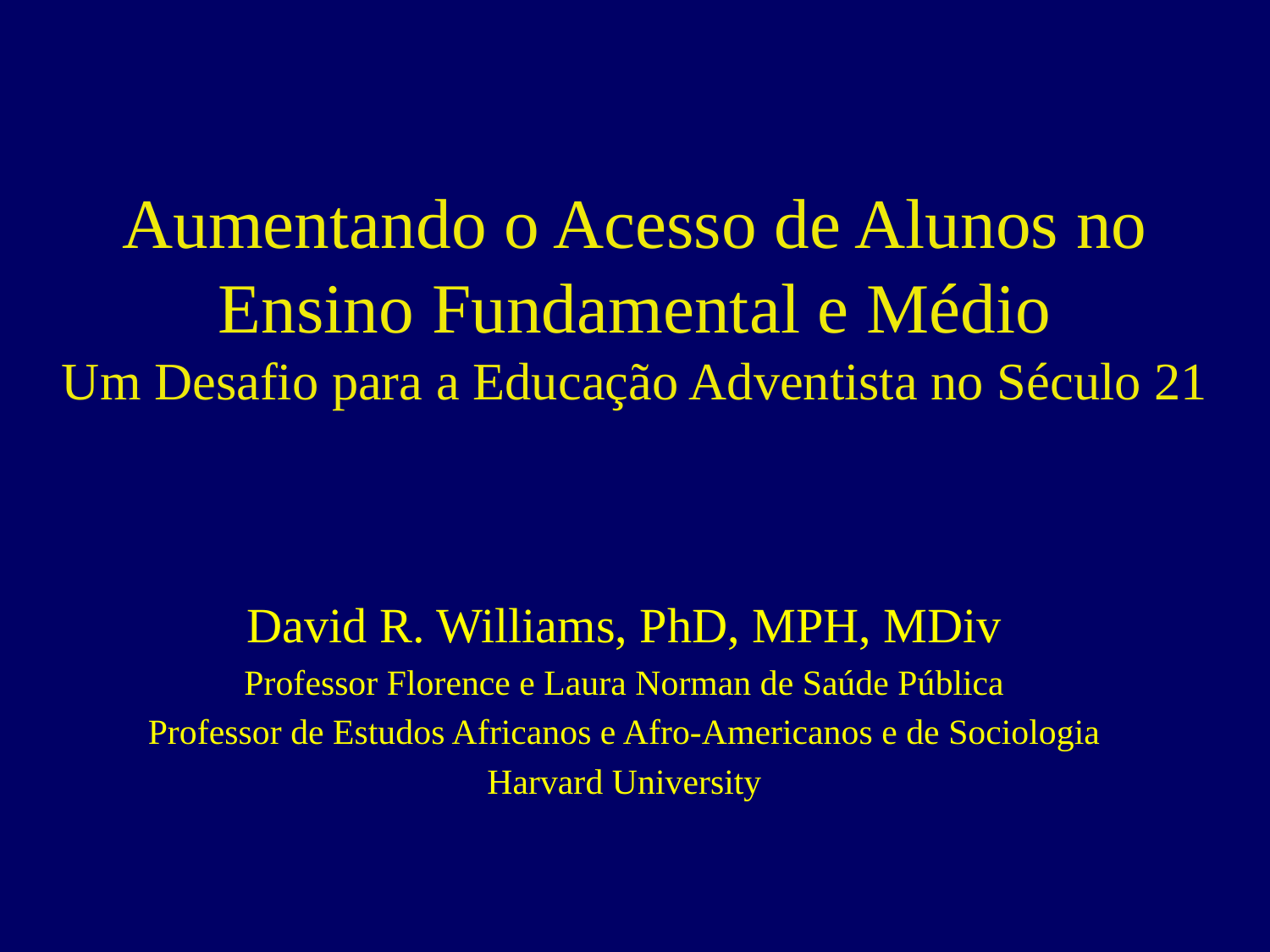

# Aumentando o Acesso de Alunos no Ensino Fundamental e Médio Um Desafio para a Educação Adventista no Século 21

David R. Williams, PhD, MPH, MDiv
Professor Florence e Laura Norman de Saúde Pública
Professor de Estudos Africanos e Afro-Americanos e de Sociologia
Harvard University